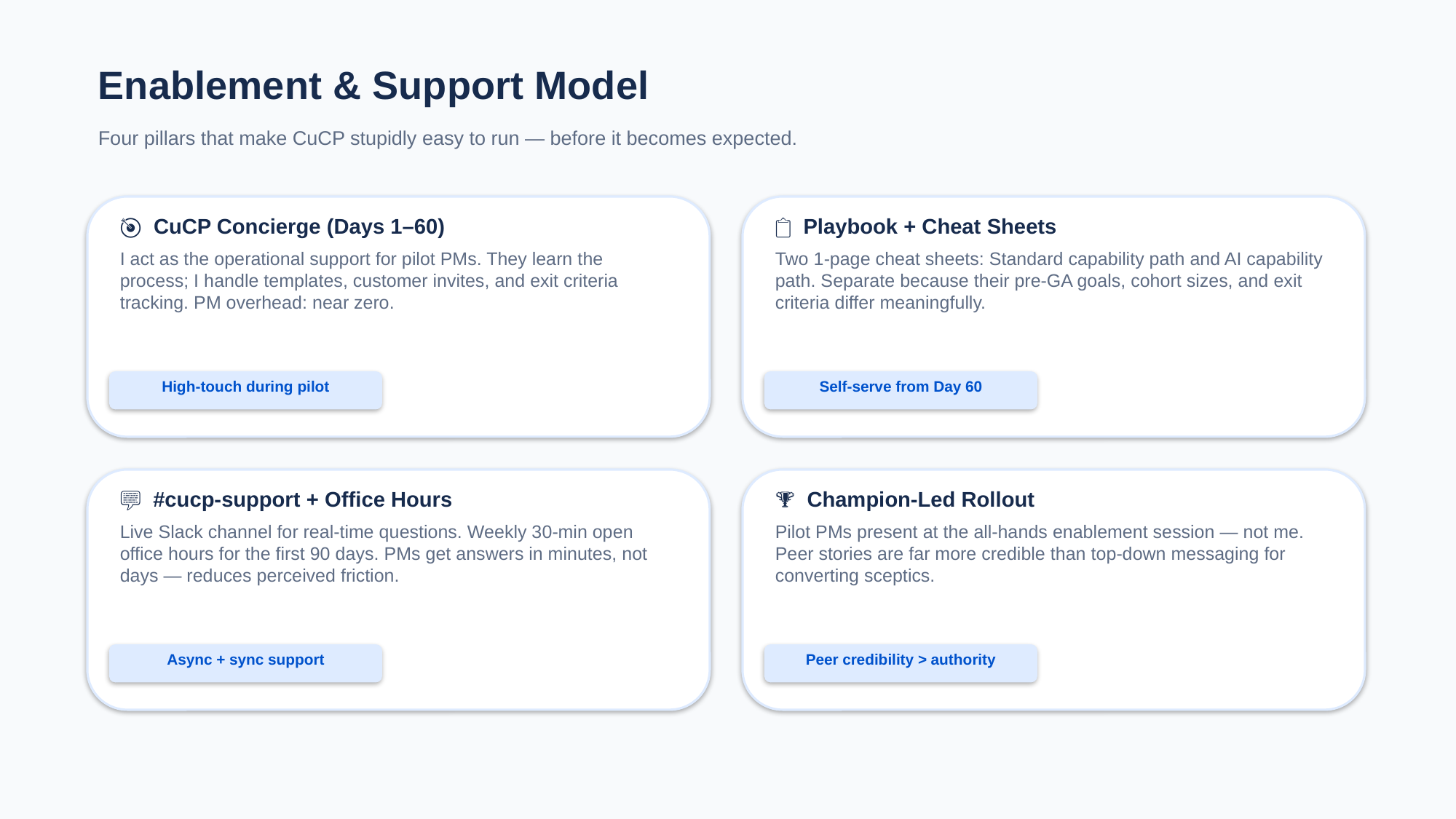

Enablement & Support Model
Four pillars that make CuCP stupidly easy to run — before it becomes expected.

🎯  CuCP Concierge (Days 1–60)
I act as the operational support for pilot PMs. They learn the process; I handle templates, customer invites, and exit criteria tracking. PM overhead: near zero.
📋  Playbook + Cheat Sheets
Two 1-page cheat sheets: Standard capability path and AI capability path. Separate because their pre-GA goals, cohort sizes, and exit criteria differ meaningfully.

High-touch during pilot

Self-serve from Day 60

💬  #cucp-support + Office Hours
Live Slack channel for real-time questions. Weekly 30-min open office hours for the first 90 days. PMs get answers in minutes, not days — reduces perceived friction.
🏆  Champion-Led Rollout
Pilot PMs present at the all-hands enablement session — not me. Peer stories are far more credible than top-down messaging for converting sceptics.

Async + sync support

Peer credibility > authority